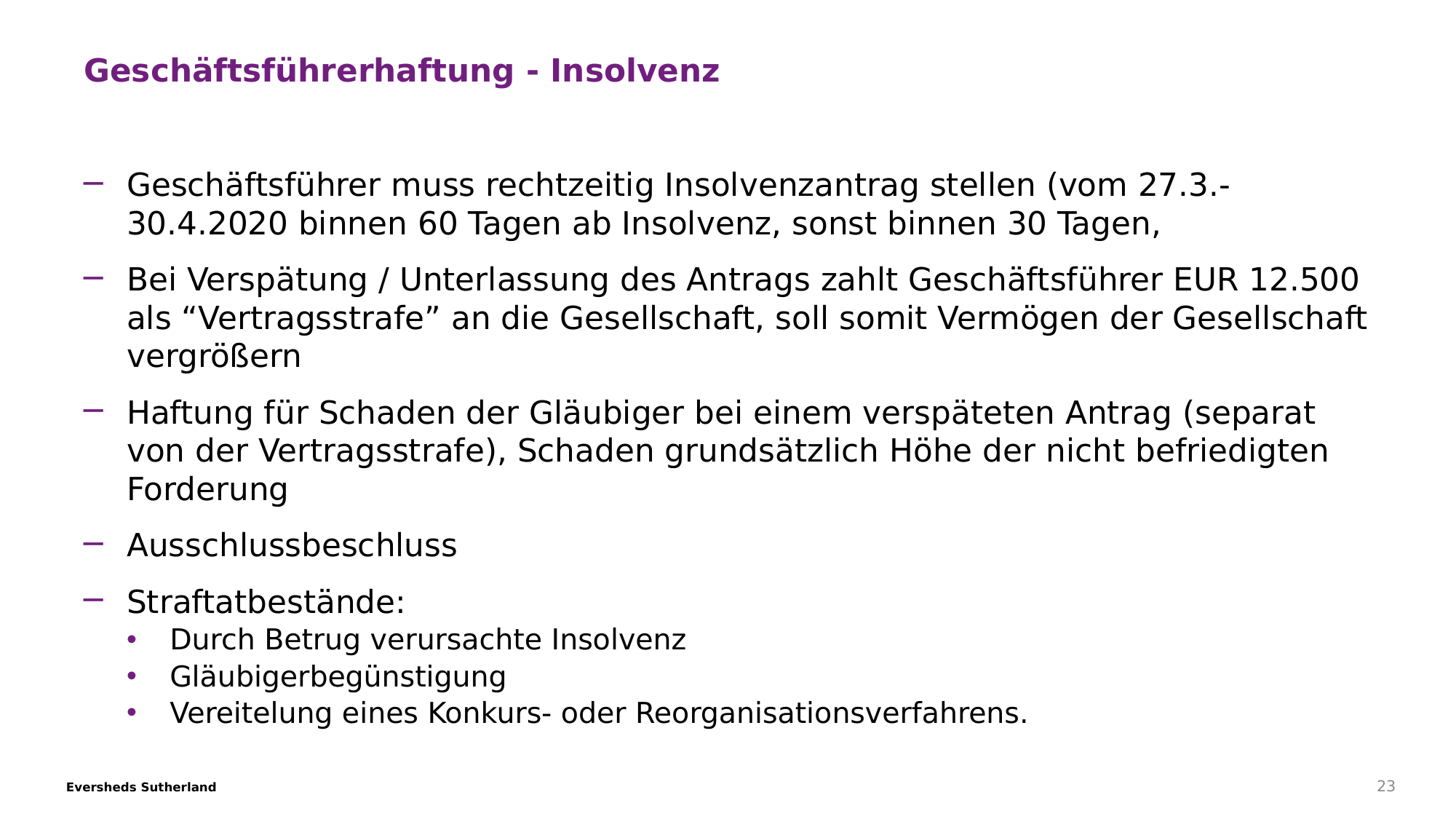

# Geschäftsführerhaftung - Insolvenz

Geschäftsführer muss rechtzeitig Insolvenzantrag stellen (vom 27.3.-30.4.2020 binnen 60 Tagen ab Insolvenz, sonst binnen 30 Tagen,
Bei Verspätung / Unterlassung des Antrags zahlt Geschäftsführer EUR 12.500 als “Vertragsstrafe” an die Gesellschaft, soll somit Vermögen der Gesellschaft vergrößern
Haftung für Schaden der Gläubiger bei einem verspäteten Antrag (separat von der Vertragsstrafe), Schaden grundsätzlich Höhe der nicht befriedigten Forderung
Ausschlussbeschluss
Straftatbestände:
Durch Betrug verursachte Insolvenz
Gläubigerbegünstigung
Vereitelung eines Konkurs- oder Reorganisationsverfahrens.
23